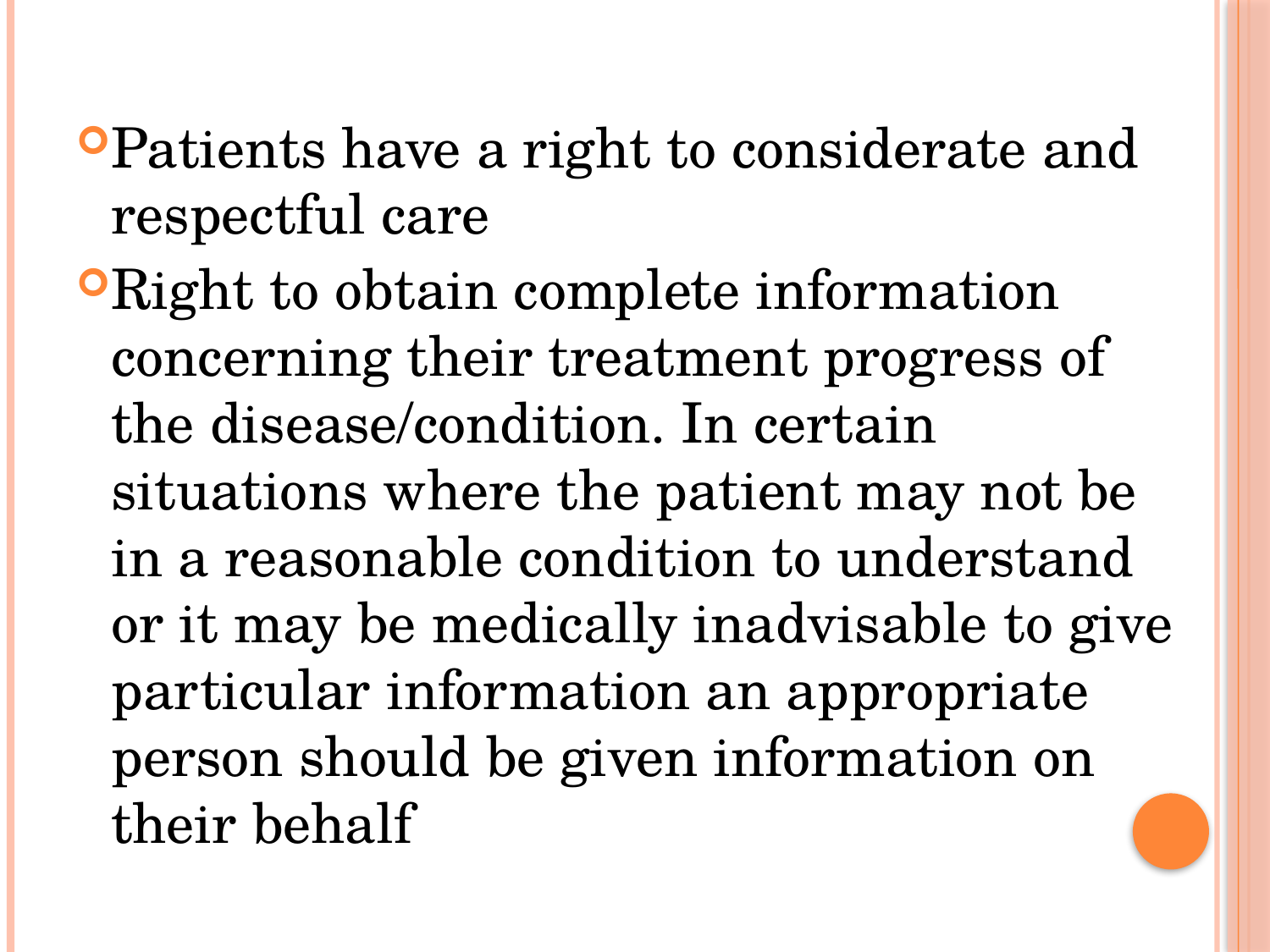

Patients have a right to considerate and respectful care
Right to obtain complete information concerning their treatment progress of the disease/condition. In certain situations where the patient may not be in a reasonable condition to understand or it may be medically inadvisable to give particular information an appropriate person should be given information on their behalf